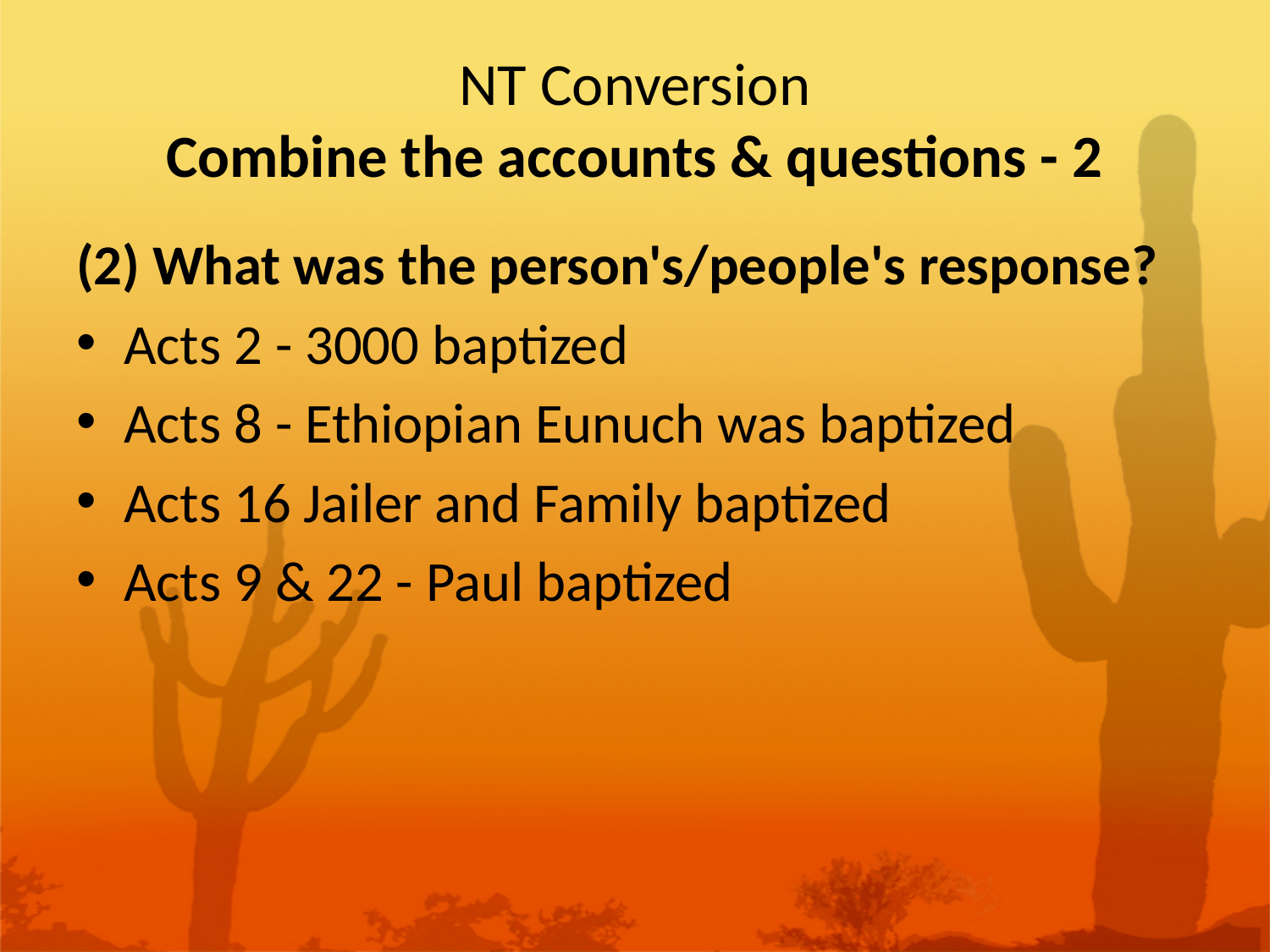

# NT Conversion Combine the accounts & questions - 2
(2) What was the person's/people's response?
Acts 2 - 3000 baptized
Acts 8 - Ethiopian Eunuch was baptized
Acts 16 Jailer and Family baptized
Acts 9 & 22 - Paul baptized